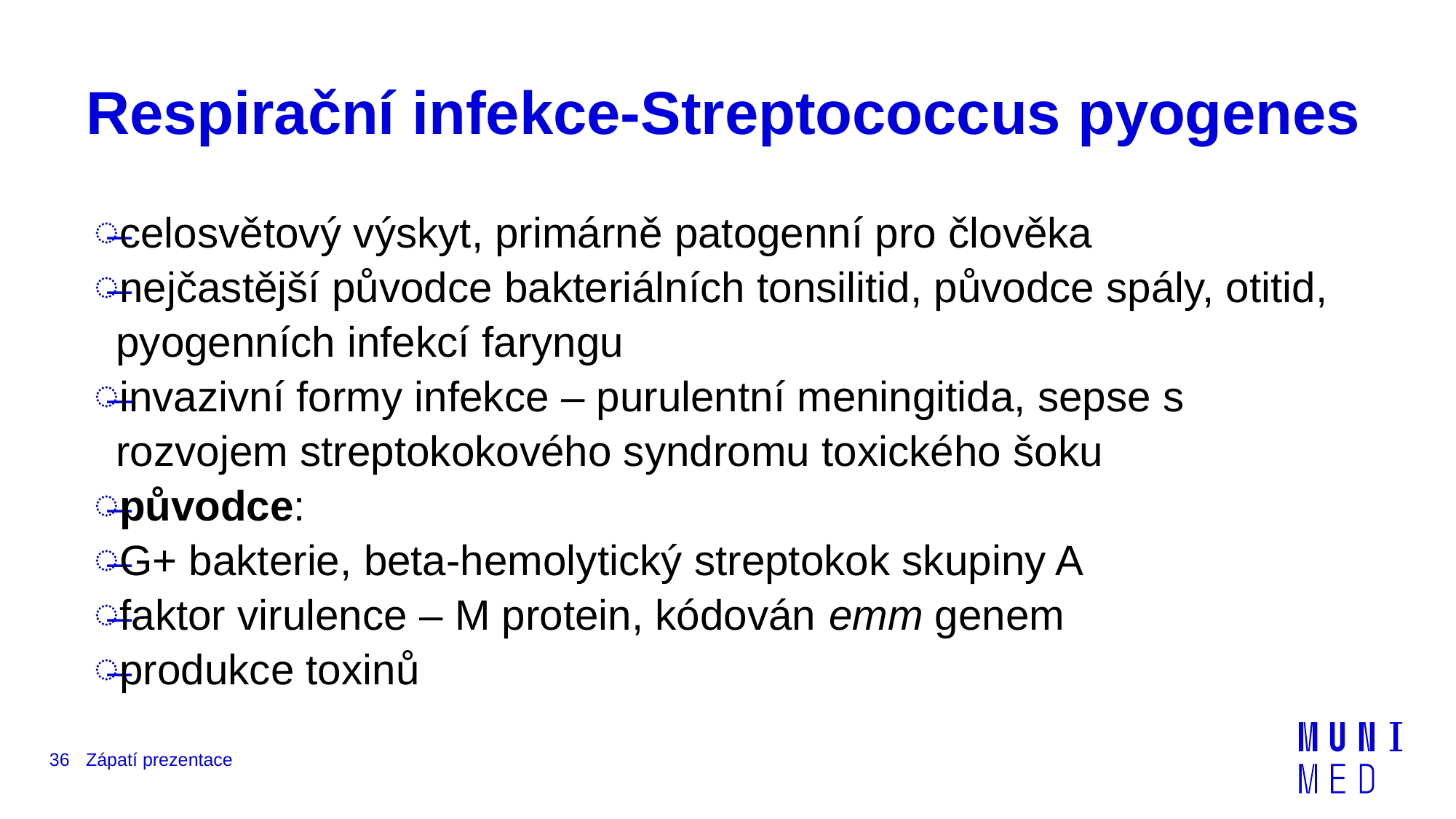

# Respirační infekce-Streptococcus pyogenes
celosvětový výskyt, primárně patogenní pro člověka
nejčastější původce bakteriálních tonsilitid, původce spály, otitid, pyogenních infekcí faryngu
invazivní formy infekce – purulentní meningitida, sepse s rozvojem streptokokového syndromu toxického šoku
původce:
G+ bakterie, beta-hemolytický streptokok skupiny A
faktor virulence – M protein, kódován emm genem
produkce toxinů

36
Zápatí prezentace